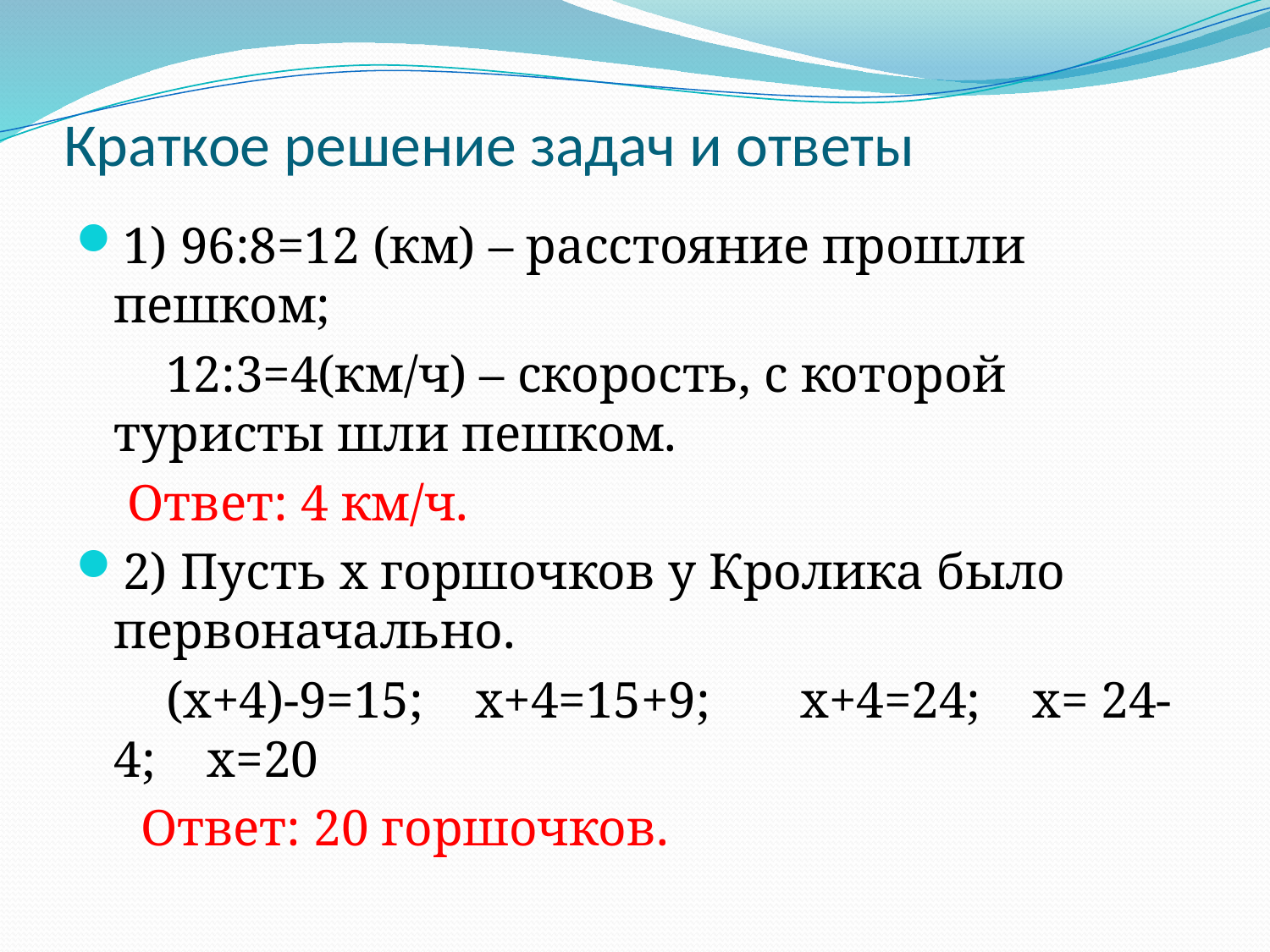

# Краткое решение задач и ответы
1) 96:8=12 (км) – расстояние прошли пешком;
       12:3=4(км/ч) – скорость, с которой туристы шли пешком.
    Ответ: 4 км/ч.
2) Пусть х горшочков у Кролика было первоначально.
       (х+4)-9=15;    х+4=15+9;       х+4=24;    х= 24-4;    х=20
     Ответ: 20 горшочков.